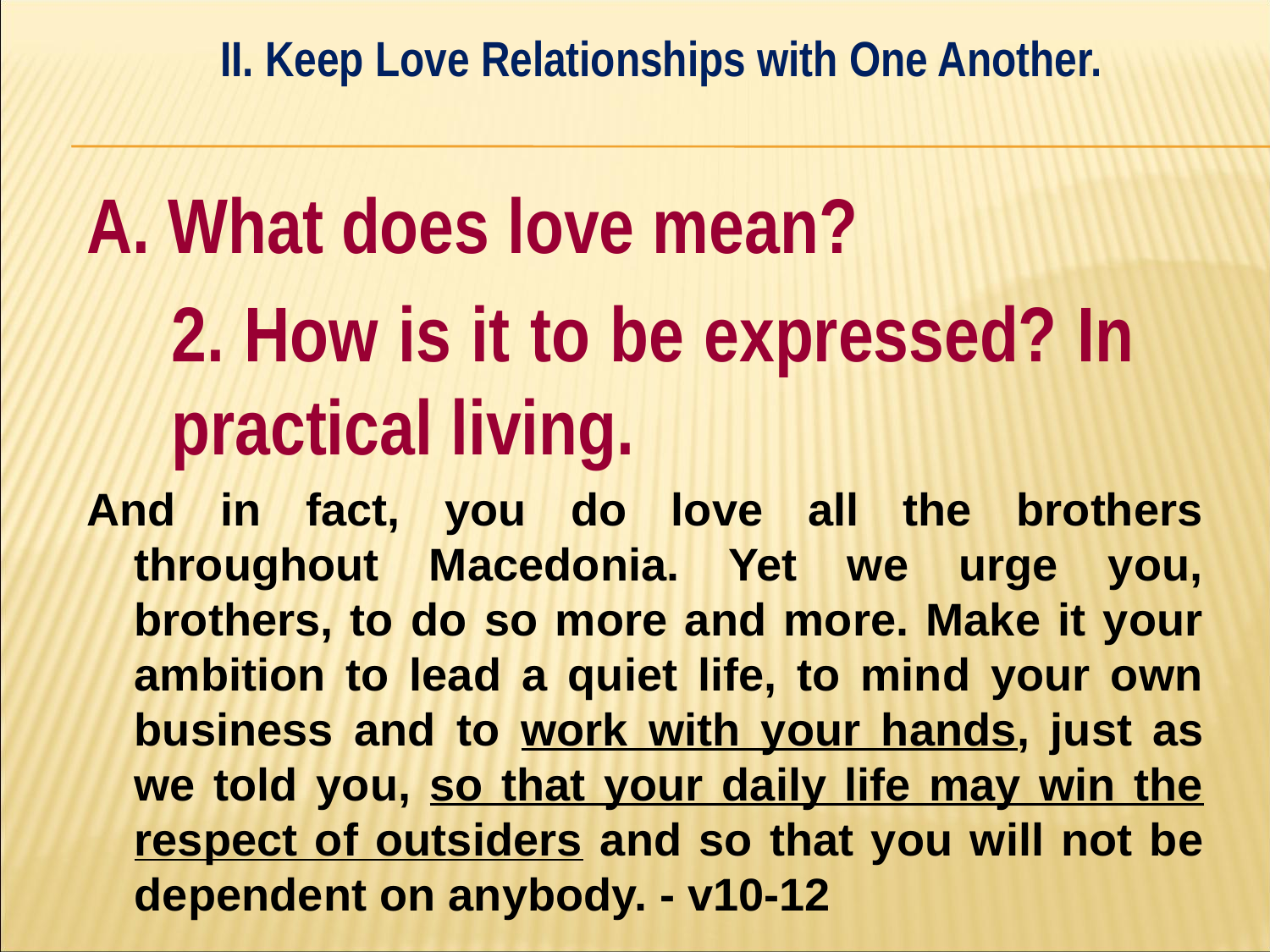

II. Keep Love Relationships with One Another.
#
A. What does love mean?
	2. How is it to be expressed? In 	practical living.
And in fact, you do love all the brothers throughout Macedonia. Yet we urge you, brothers, to do so more and more. Make it your ambition to lead a quiet life, to mind your own business and to work with your hands, just as we told you, so that your daily life may win the respect of outsiders and so that you will not be dependent on anybody. - v10-12